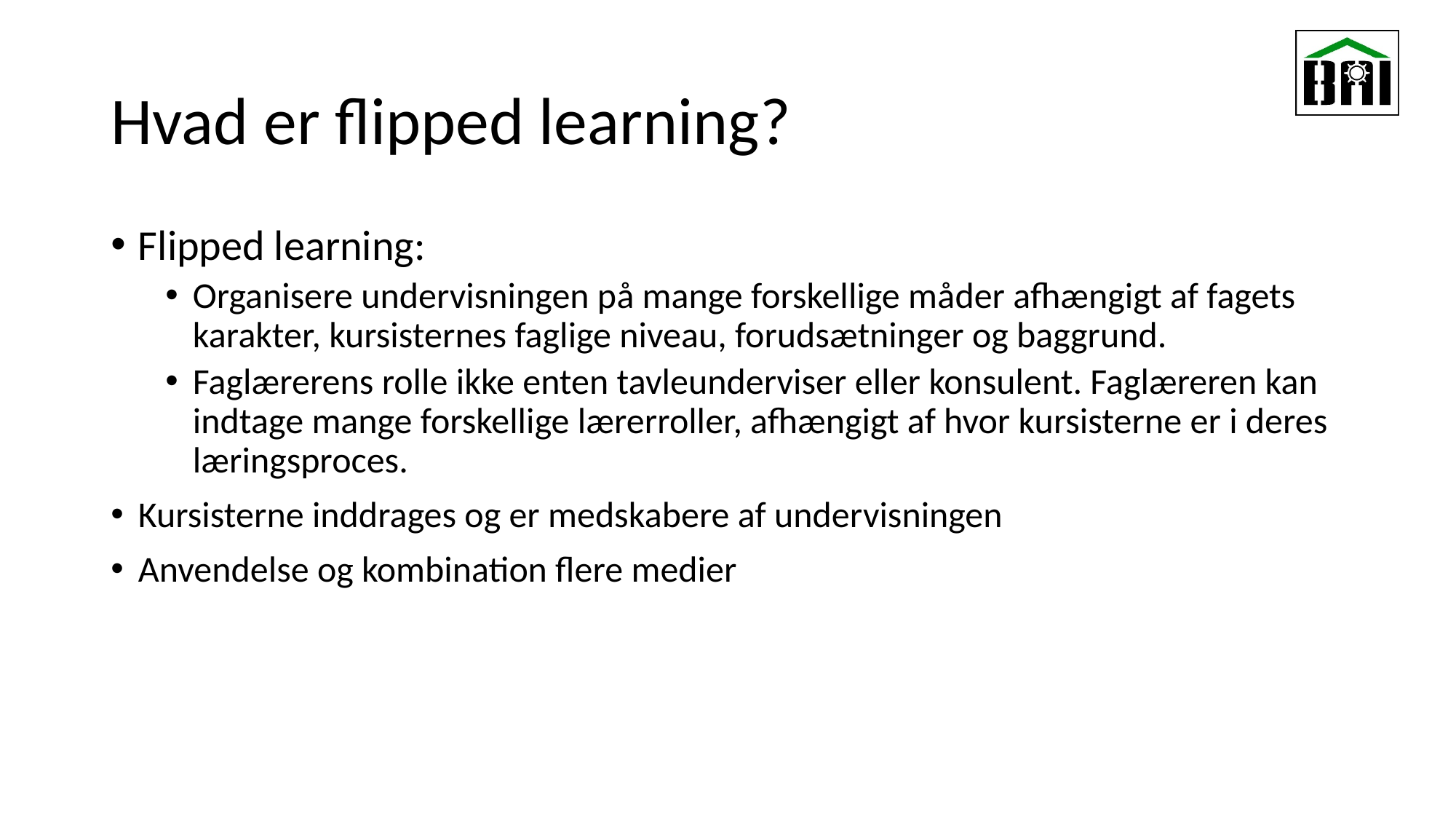

# Hvad er flipped learning?
Flipped learning:
Organisere undervisningen på mange forskellige måder afhængigt af fagets karakter, kursisternes faglige niveau, forudsætninger og baggrund.
Faglærerens rolle ikke enten tavleunderviser eller konsulent. Faglæreren kan indtage mange forskellige lærerroller, afhængigt af hvor kursisterne er i deres læringsproces.
Kursisterne inddrages og er medskabere af undervisningen
Anvendelse og kombination flere medier